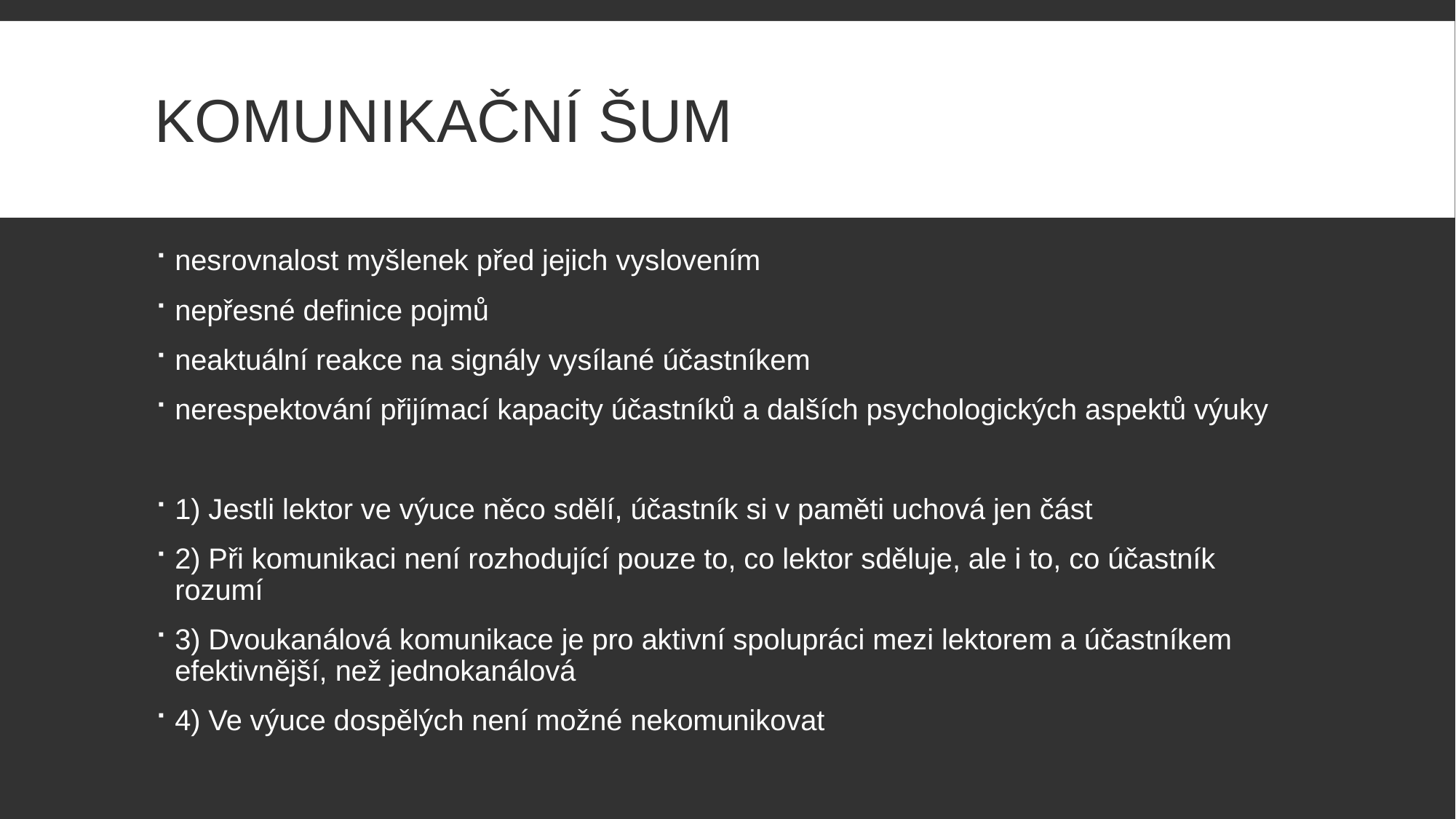

# Komunikační šum
nesrovnalost myšlenek před jejich vyslovením
nepřesné definice pojmů
neaktuální reakce na signály vysílané účastníkem
nerespektování přijímací kapacity účastníků a dalších psychologických aspektů výuky

1) Jestli lektor ve výuce něco sdělí, účastník si v paměti uchová jen část
2) Při komunikaci není rozhodující pouze to, co lektor sděluje, ale i to, co účastník rozumí
3) Dvoukanálová komunikace je pro aktivní spolupráci mezi lektorem a účastníkem efektivnější, než jednokanálová
4) Ve výuce dospělých není možné nekomunikovat